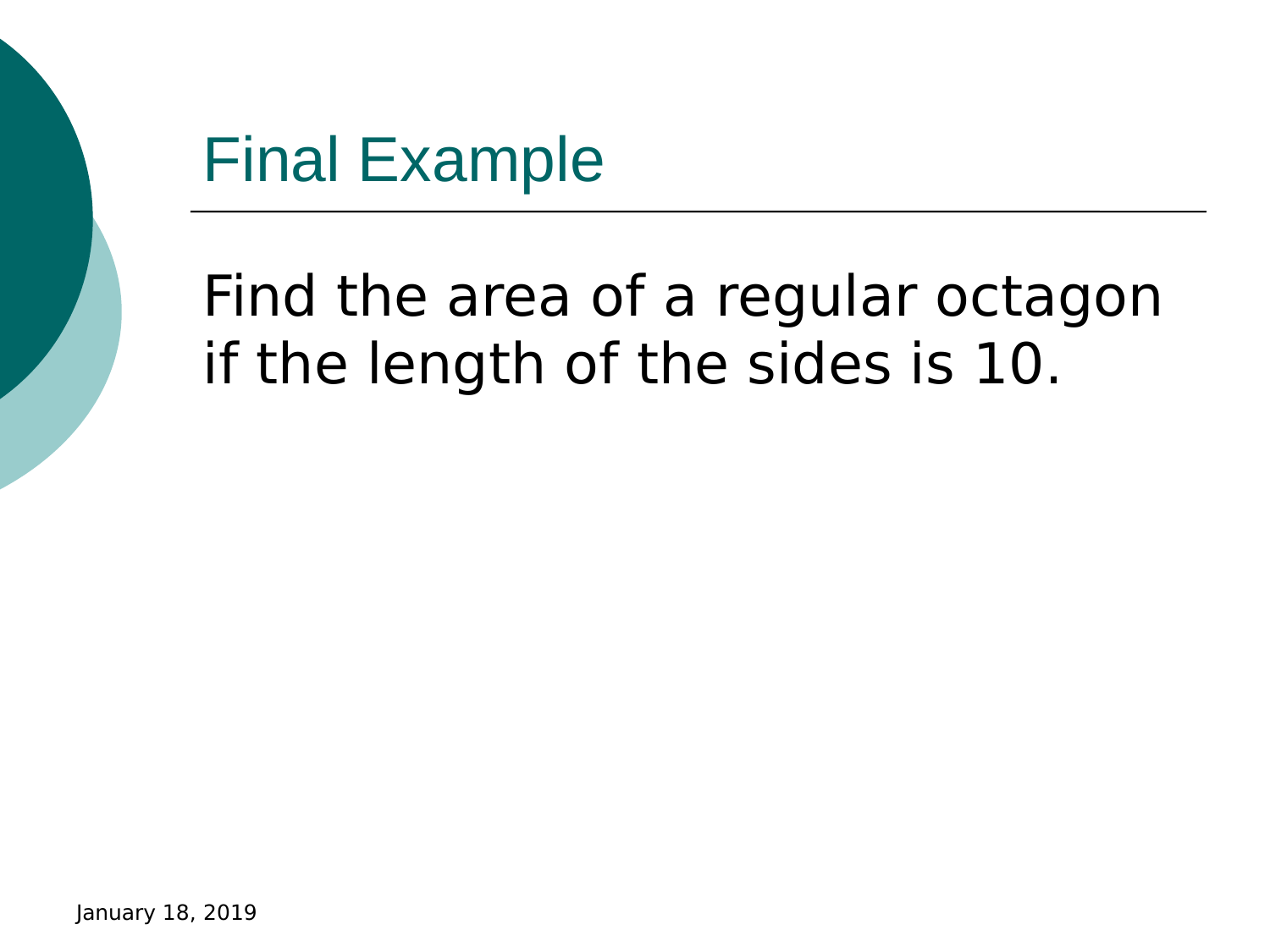

# Final Example
Find the area of a regular octagon if the length of the sides is 10.
January 18, 2019